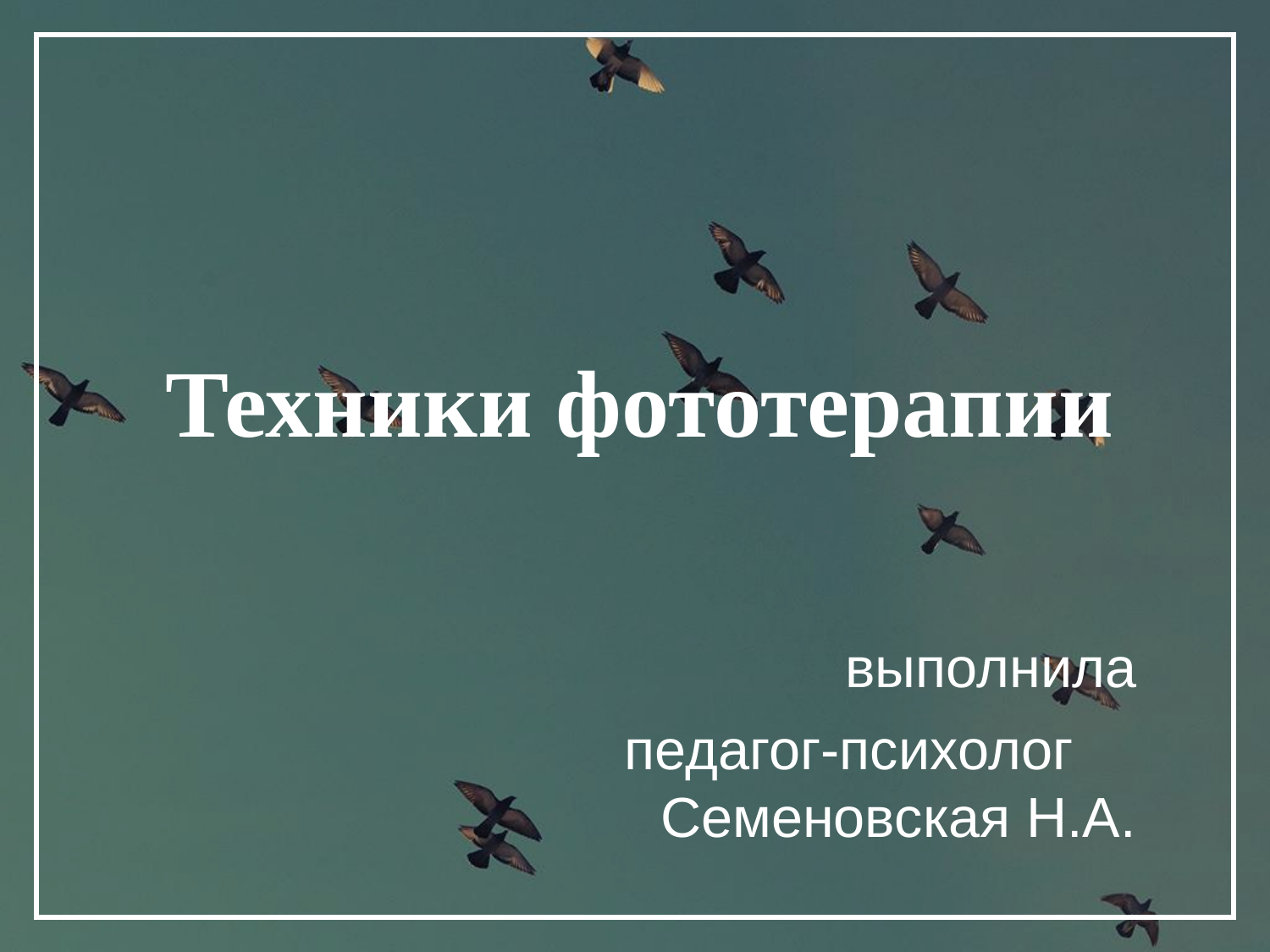

# выполнила педагог-психолог Семеновская Н.А.
Техники фототерапии